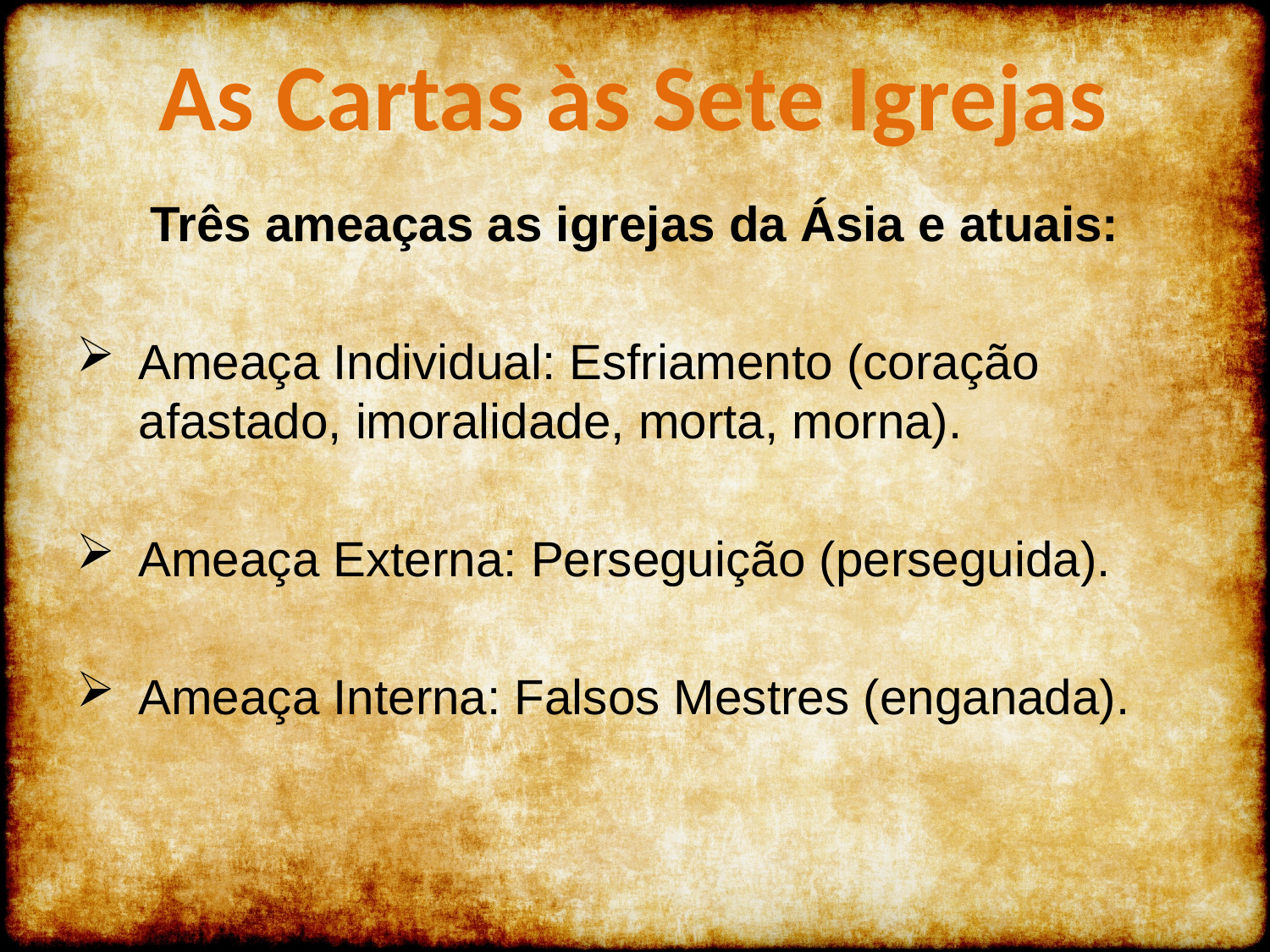

As Cartas às Sete Igrejas
Três ameaças as igrejas da Ásia e atuais:

Ameaça Individual: Esfriamento (coração afastado, imoralidade, morta, morna).

Ameaça Externa: Perseguição (perseguida).

Ameaça Interna: Falsos Mestres (enganada).